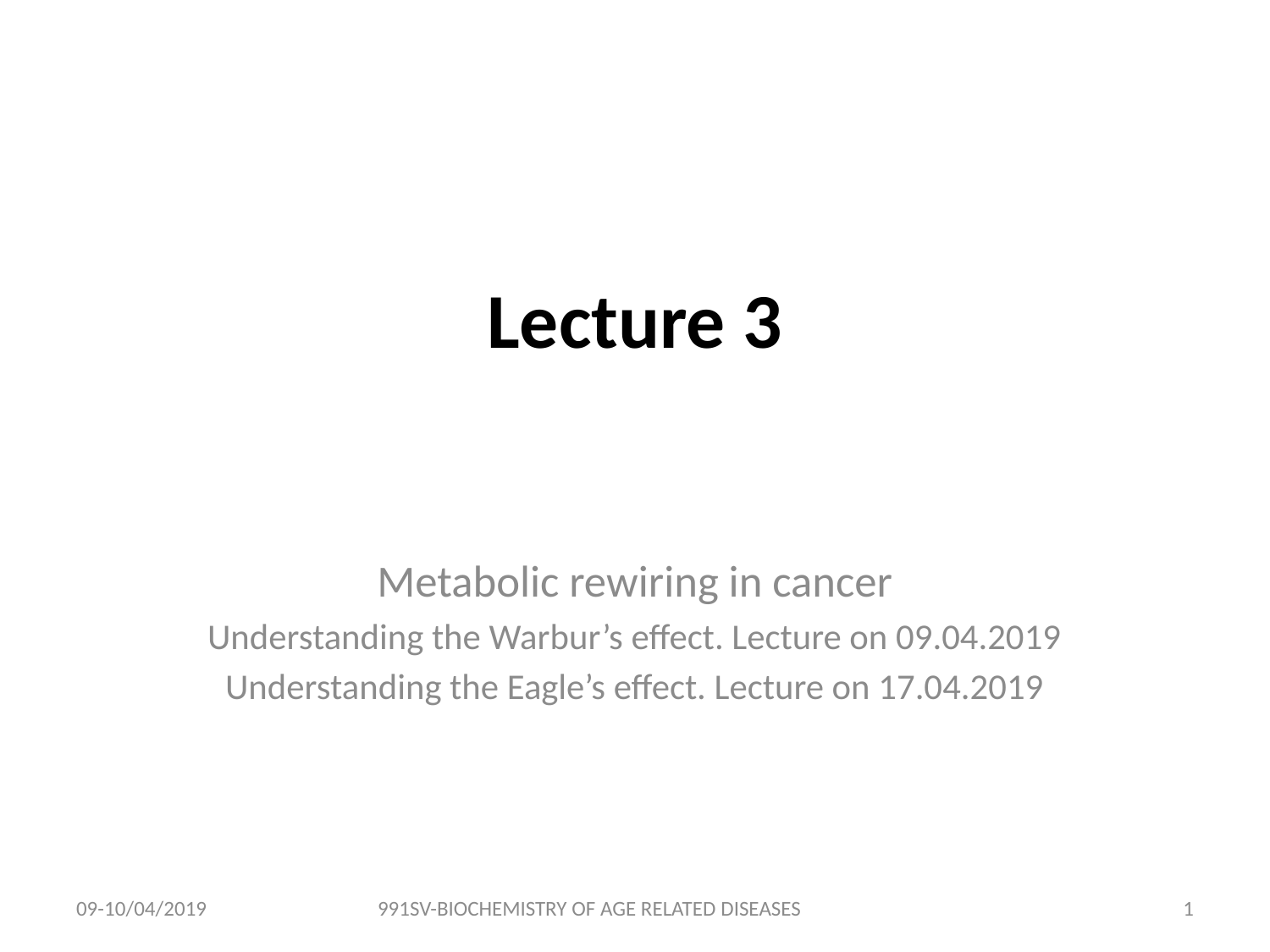

# Lecture 3
Metabolic rewiring in cancer
Understanding the Warbur’s effect. Lecture on 09.04.2019
Understanding the Eagle’s effect. Lecture on 17.04.2019

991SV-BIOCHEMISTRY OF AGE RELATED DISEASES
09-10/04/2019
1